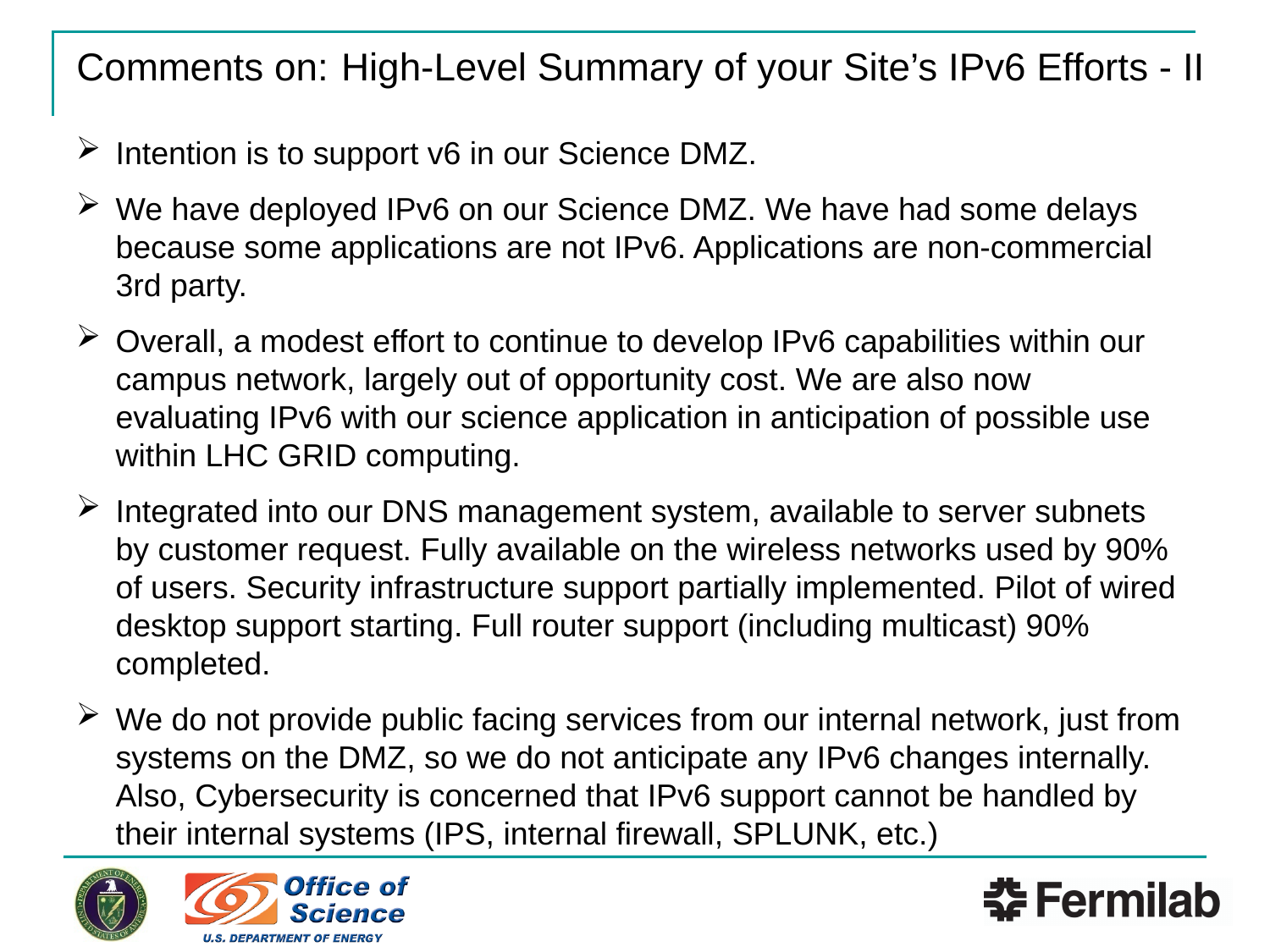

Comments on:	 High-Level Summary of your Site’s IPv6 Efforts - II
Intention is to support v6 in our Science DMZ.
We have deployed IPv6 on our Science DMZ. We have had some delays because some applications are not IPv6. Applications are non-commercial 3rd party.
Overall, a modest effort to continue to develop IPv6 capabilities within our campus network, largely out of opportunity cost. We are also now evaluating IPv6 with our science application in anticipation of possible use within LHC GRID computing.
Integrated into our DNS management system, available to server subnets by customer request. Fully available on the wireless networks used by 90% of users. Security infrastructure support partially implemented. Pilot of wired desktop support starting. Full router support (including multicast) 90% completed.
We do not provide public facing services from our internal network, just from systems on the DMZ, so we do not anticipate any IPv6 changes internally. Also, Cybersecurity is concerned that IPv6 support cannot be handled by their internal systems (IPS, internal firewall, SPLUNK, etc.)